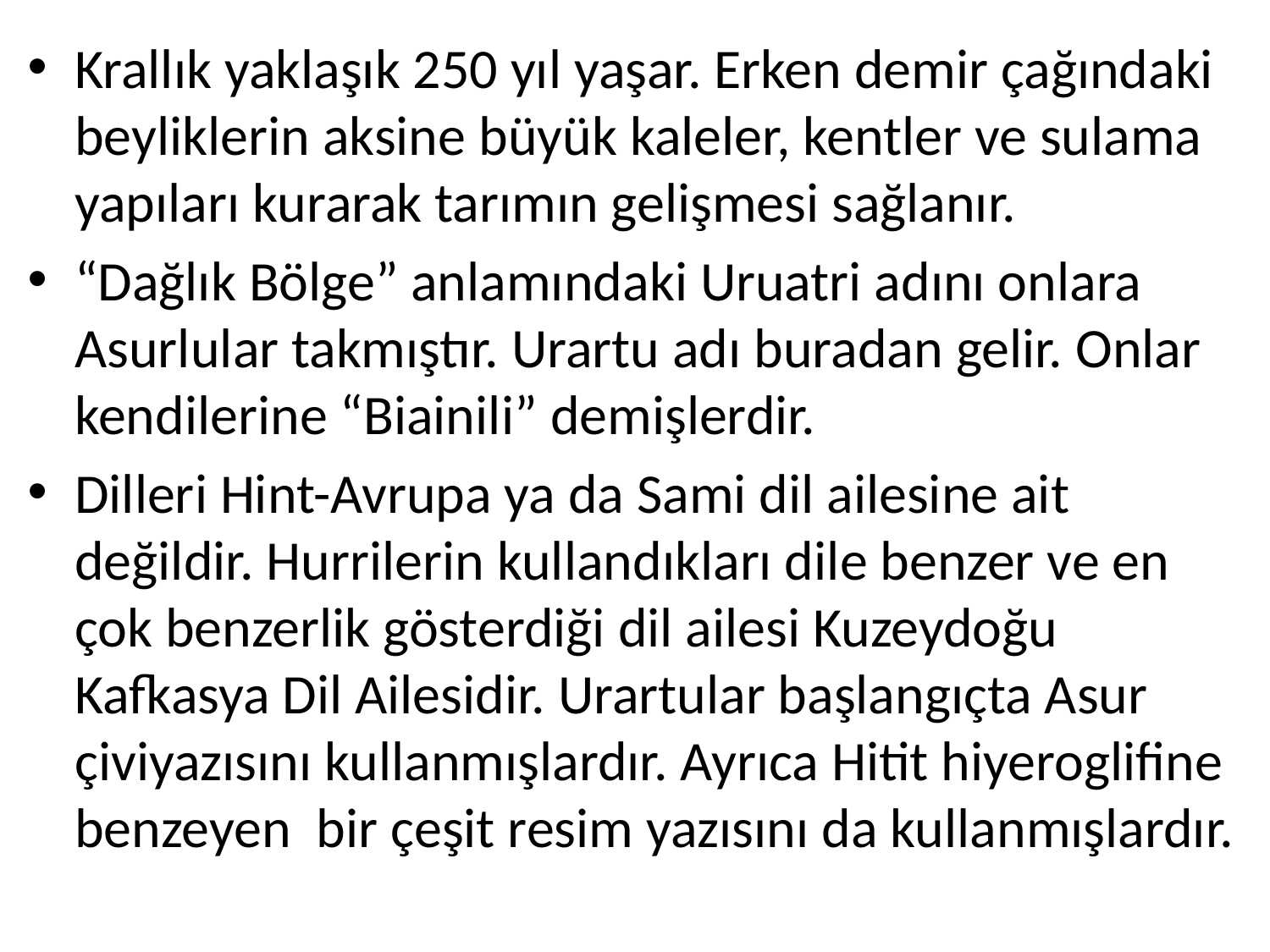

Krallık yaklaşık 250 yıl yaşar. Erken demir çağındaki beyliklerin aksine büyük kaleler, kentler ve sulama yapıları kurarak tarımın gelişmesi sağlanır.
“Dağlık Bölge” anlamındaki Uruatri adını onlara Asurlular takmıştır. Urartu adı buradan gelir. Onlar kendilerine “Biainili” demişlerdir.
Dilleri Hint-Avrupa ya da Sami dil ailesine ait değildir. Hurrilerin kullandıkları dile benzer ve en çok benzerlik gösterdiği dil ailesi Kuzeydoğu Kafkasya Dil Ailesidir. Urartular başlangıçta Asur çiviyazısını kullanmışlardır. Ayrıca Hitit hiyeroglifine benzeyen  bir çeşit resim yazısını da kullanmışlardır.